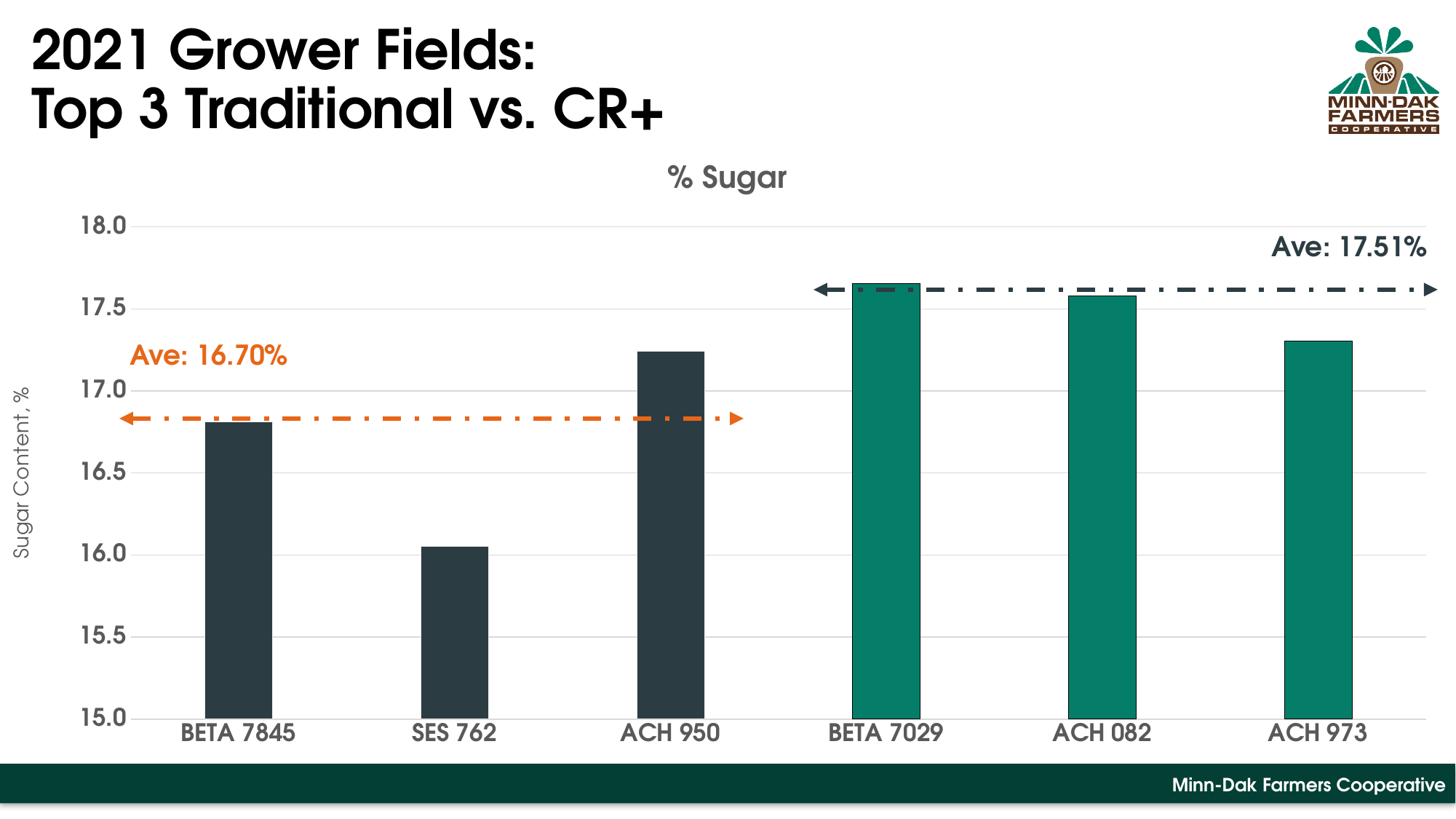

# 2021 Grower Fields: Top 3 Traditional vs. CR+

### Chart:

| Category | % Sugar |
|---|---|
| BETA 7845 | 16.813576158940407 |
| SES 762 | 16.051764705882352 |
| ACH 950 | 17.240000000000002 |
| BETA 7029 | 17.652622950819673 |
| ACH 082 | 17.57860927152318 |
| ACH 973 | 17.302111111111113 |
Ave: 17.51%
Ave: 16.70%
Minn-Dak Farmers Cooperative